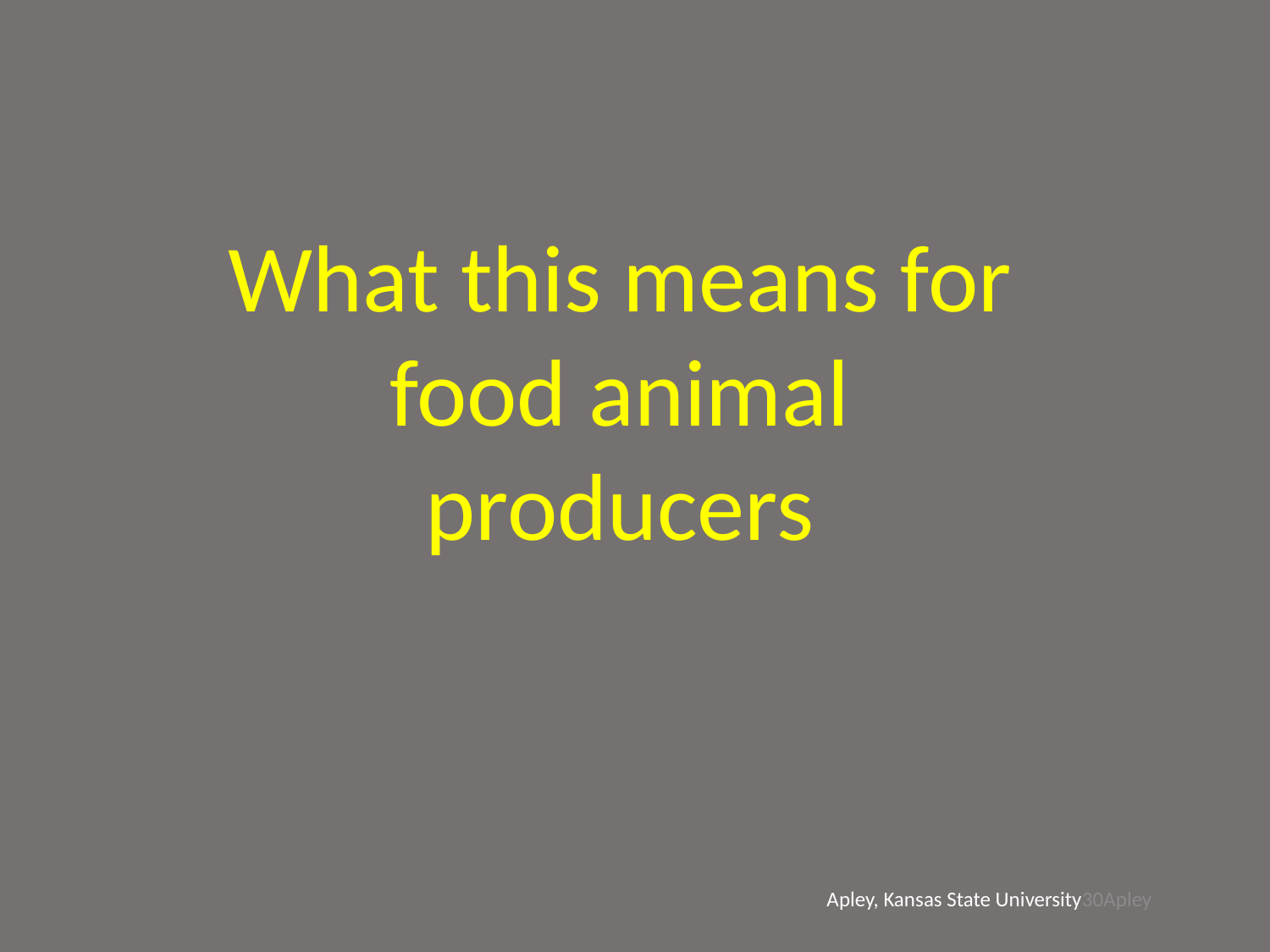

What this means for food animal producers